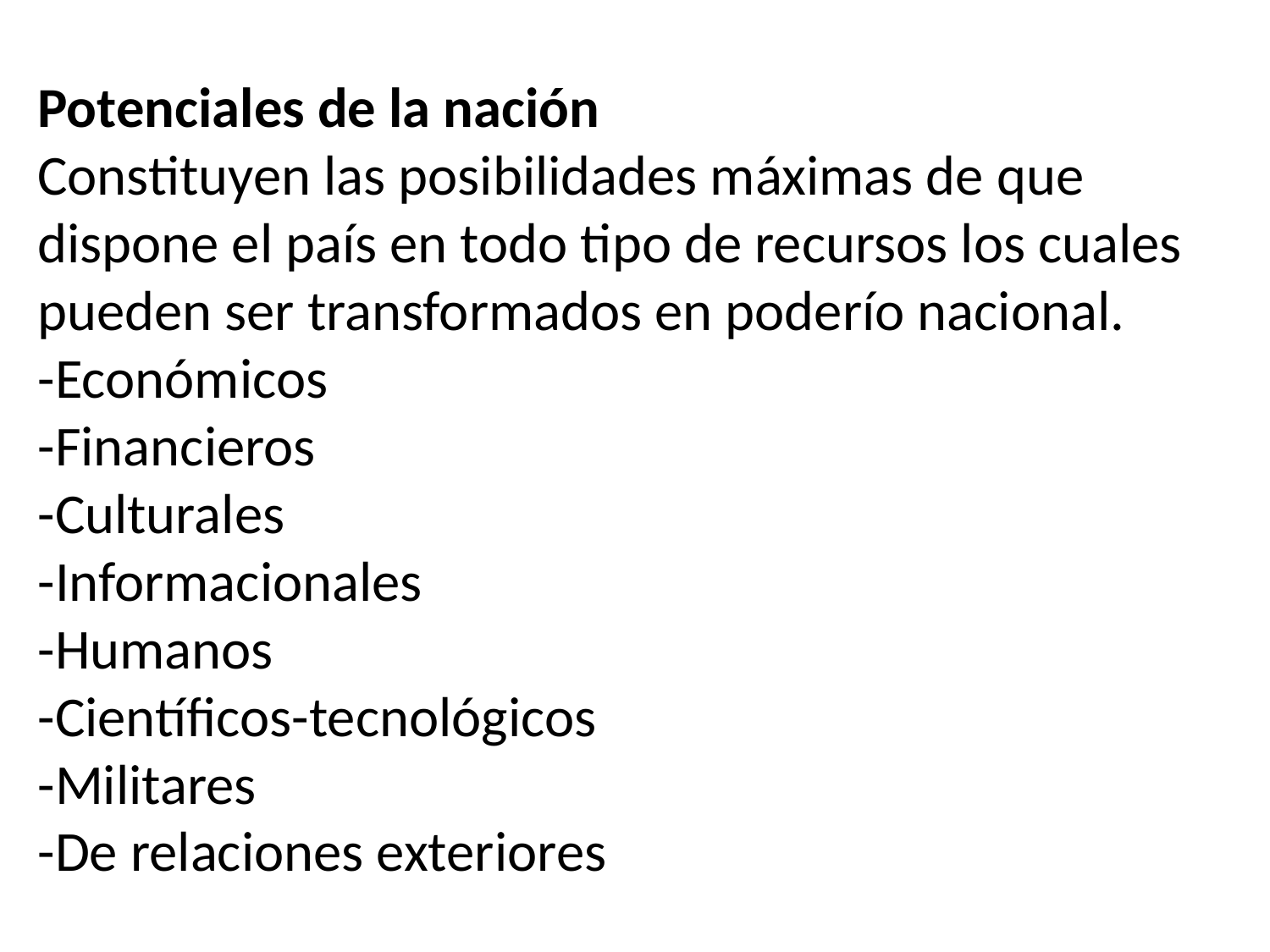

# Potenciales de la nación Constituyen las posibilidades máximas de que dispone el país en todo tipo de recursos los cuales pueden ser transformados en poderío nacional. -Económicos -Financieros -Culturales -Informacionales -Humanos -Científicos-tecnológicos -Militares -De relaciones exteriores